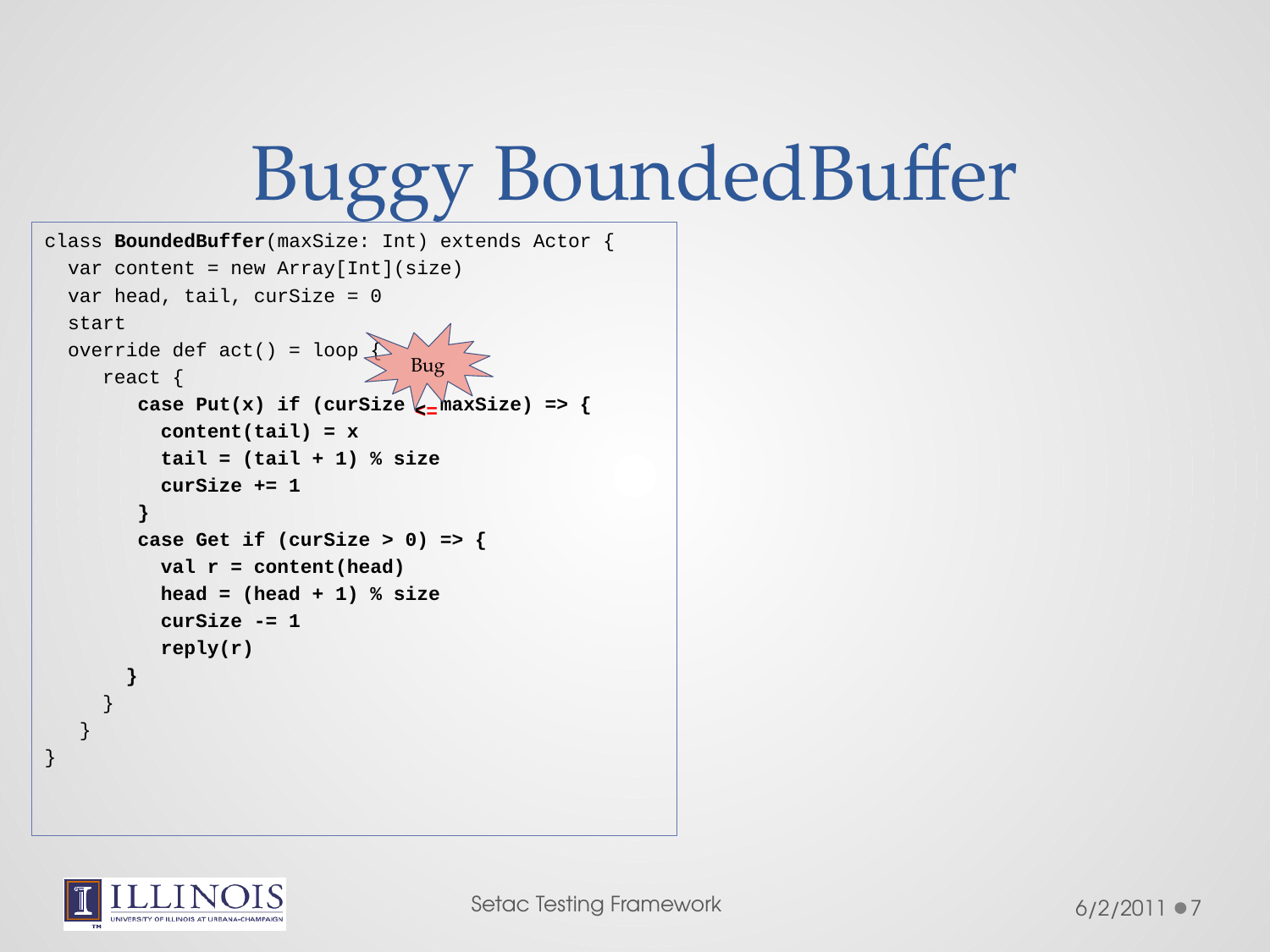

# Buggy BoundedBuffer
class BoundedBuffer(maxSize: Int) extends Actor {
  var content = new Array[Int](size)
  var head, tail, curSize = 0
  start
  override def act() = loop {
     react {
        case Put(x) if (curSize   maxSize) => {
          content(tail) = x
          tail = (tail + 1) % size
          curSize += 1
        }
        case Get if (curSize > 0) => {
          val r = content(head)
          head = (head + 1) % size
          curSize -= 1
          reply(r)
       }
     }
   }
}
Bug
<
<=
Setac Testing Framework
6/2/2011
7